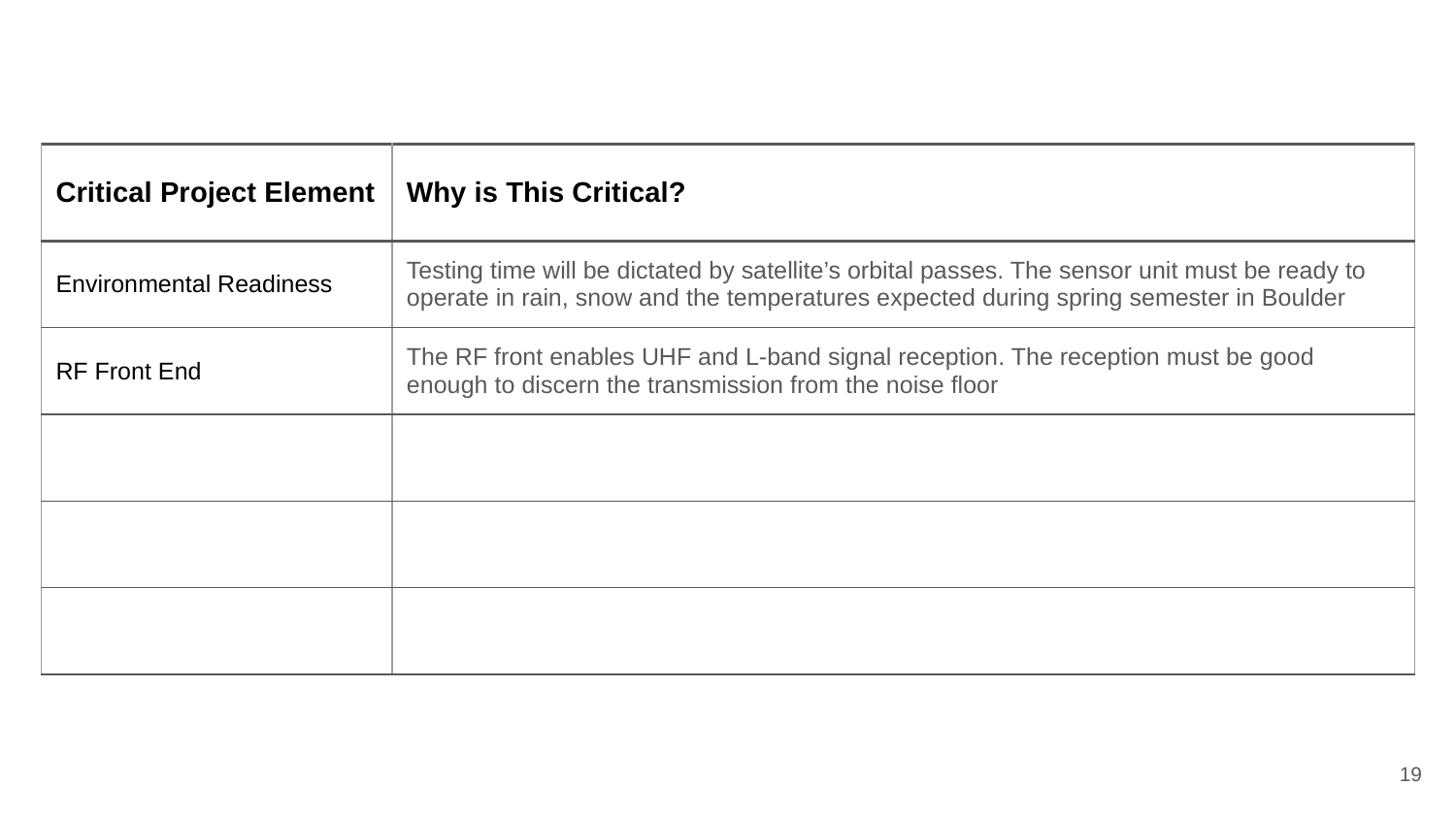

| Critical Project Element | Why is This Critical? |
| --- | --- |
| Environmental Readiness | Testing time will be dictated by satellite’s orbital passes. The sensor unit must be ready to operate in rain, snow and the temperatures expected during spring semester in Boulder |
| RF Front End | The RF front enables UHF and L-band signal reception. The reception must be good enough to discern the transmission from the noise floor |
|  |  |
|  |  |
|  |  |
19